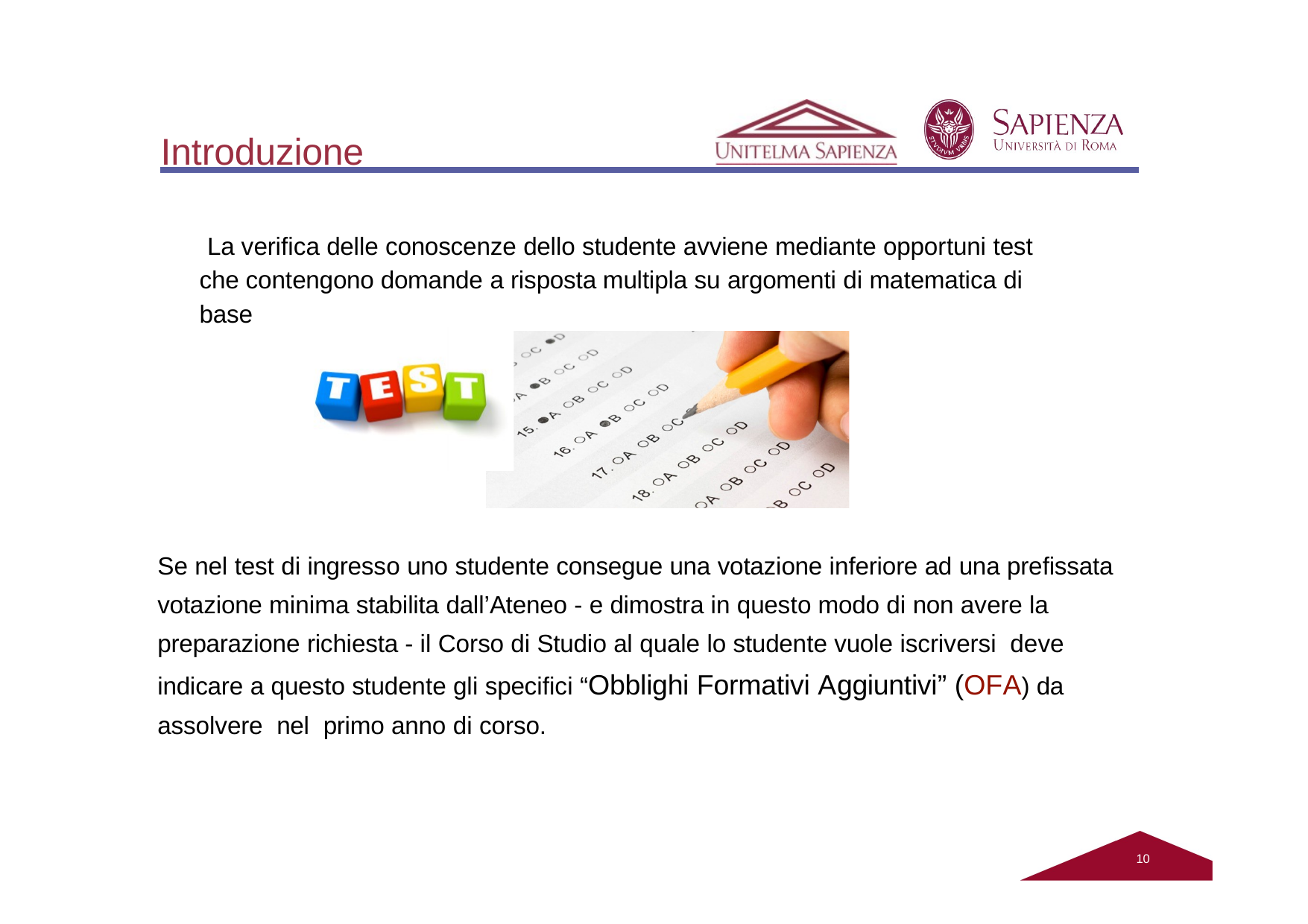

# Introduzione
La verifica delle conoscenze dello studente avviene mediante opportuni test che contengono domande a risposta multipla su argomenti di matematica di base

Se nel test di ingresso uno studente consegue una votazione inferiore ad una prefissata votazione minima stabilita dall’Ateneo - e dimostra in questo modo di non avere la preparazione richiesta - il Corso di Studio al quale lo studente vuole iscriversi  deve indicare a questo studente gli specifici “Obblighi Formativi Aggiuntivi” (OFA) da assolvere  nel  primo anno di corso.
10